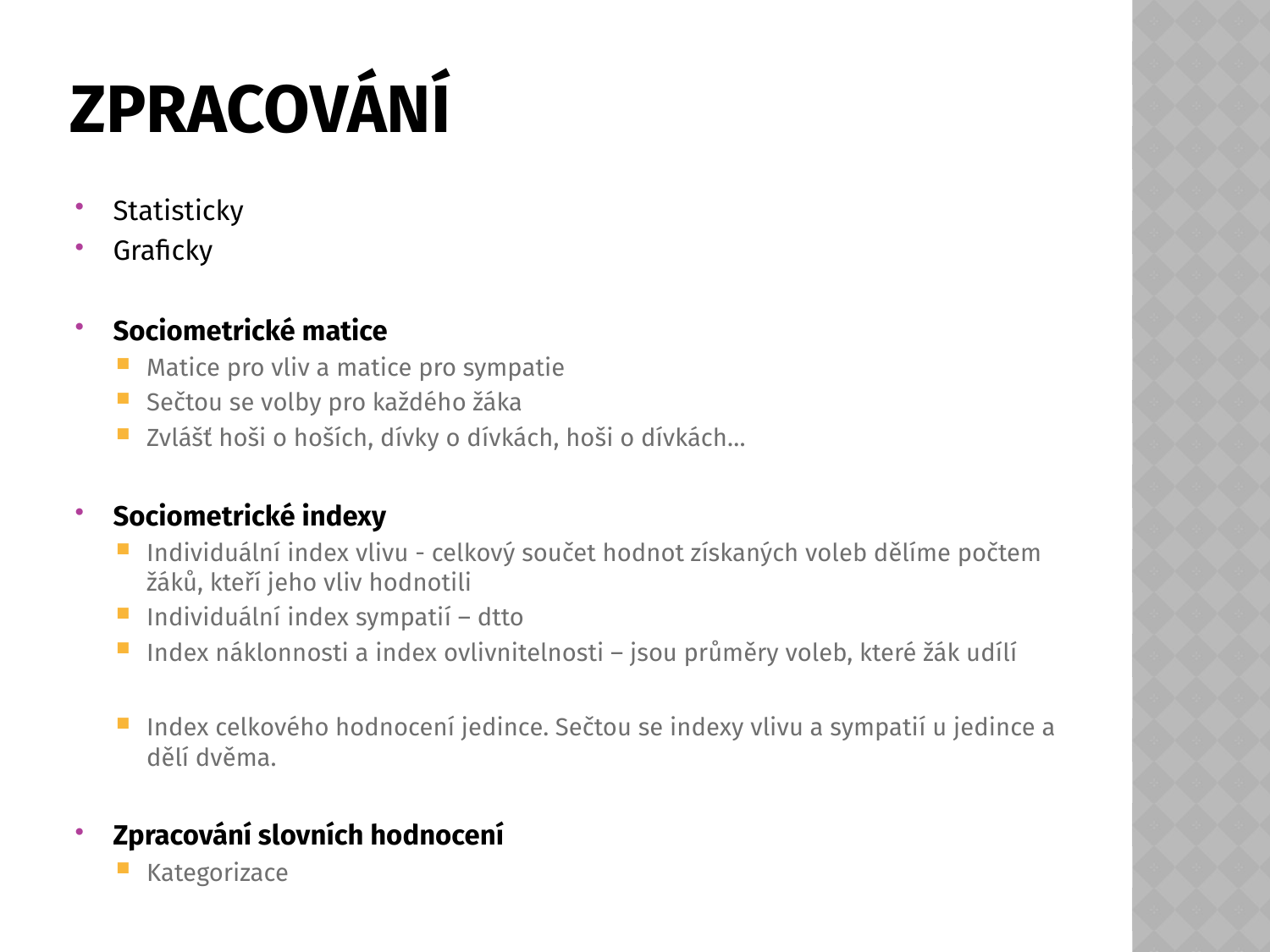

# zpracování

Statisticky
Graficky

Sociometrické matice
Matice pro vliv a matice pro sympatie
Sečtou se volby pro každého žáka
Zvlášť hoši o hoších, dívky o dívkách, hoši o dívkách…

Sociometrické indexy
Individuální index vlivu - celkový součet hodnot získaných voleb dělíme počtem žáků, kteří jeho vliv hodnotili
Individuální index sympatií – dtto
Index náklonnosti a index ovlivnitelnosti – jsou průměry voleb, které žák udílí

Index celkového hodnocení jedince. Sečtou se indexy vlivu a sympatií u jedince a dělí dvěma.

Zpracování slovních hodnocení
Kategorizace